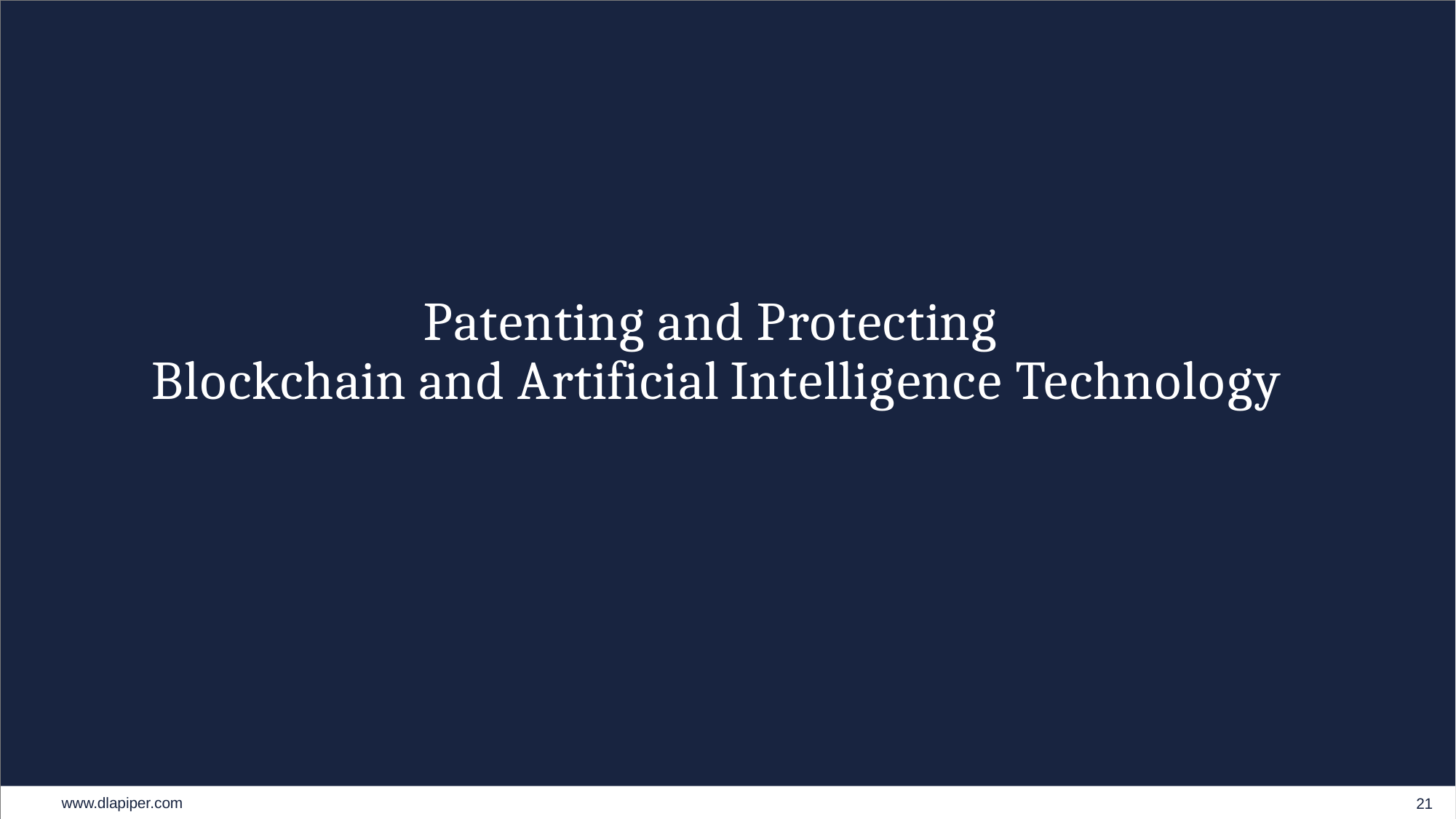

# Patenting and Protecting Blockchain and Artificial Intelligence Technology

21